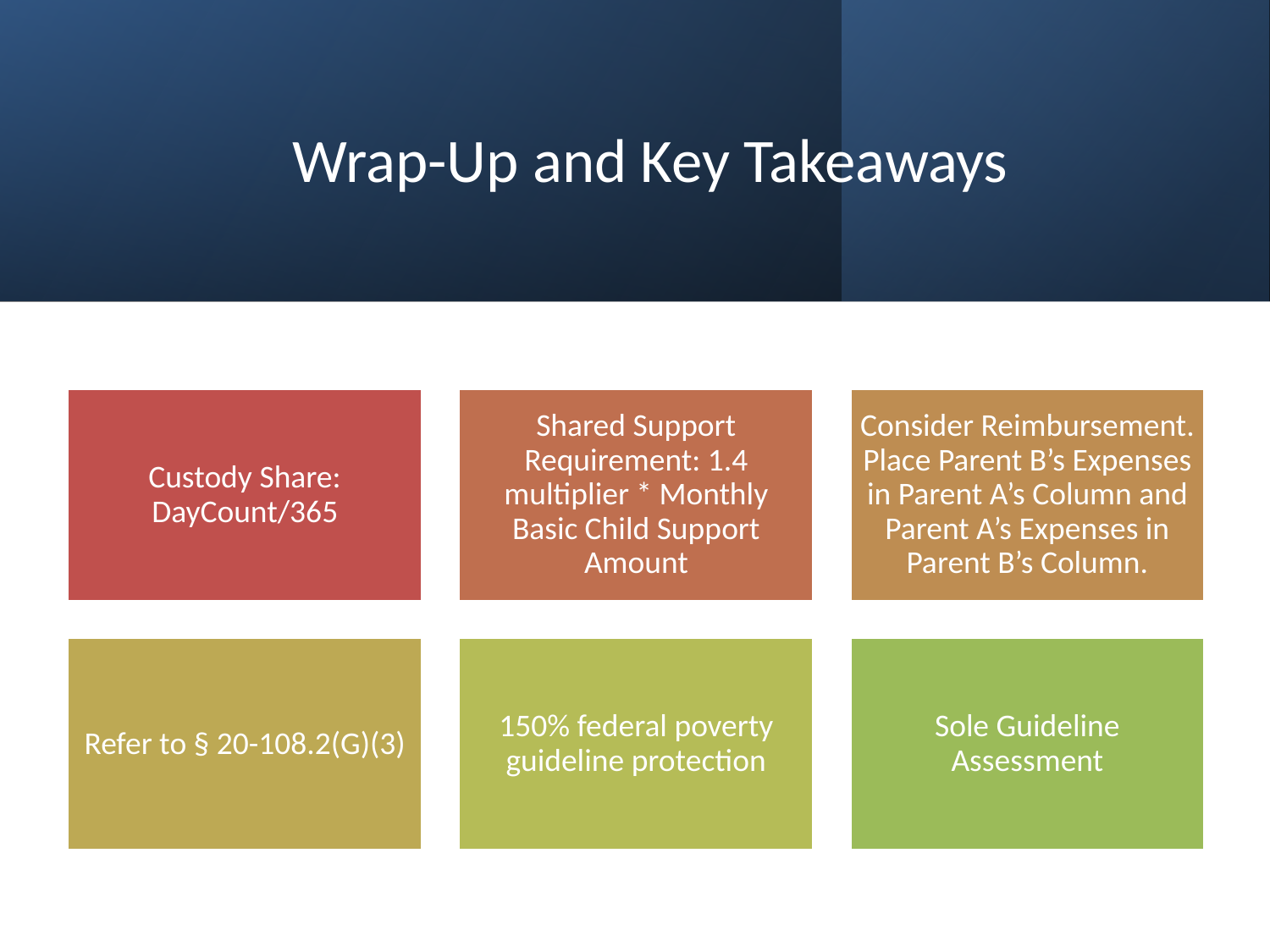

# Wrap-Up and Key Takeaways
Custody Share: DayCount/365
Shared Support Requirement: 1.4 multiplier * Monthly Basic Child Support Amount
Consider Reimbursement. Place Parent B’s Expenses in Parent A’s Column and Parent A’s Expenses in Parent B’s Column.
Refer to § 20-108.2(G)(3)
150% federal poverty guideline protection
Sole Guideline Assessment